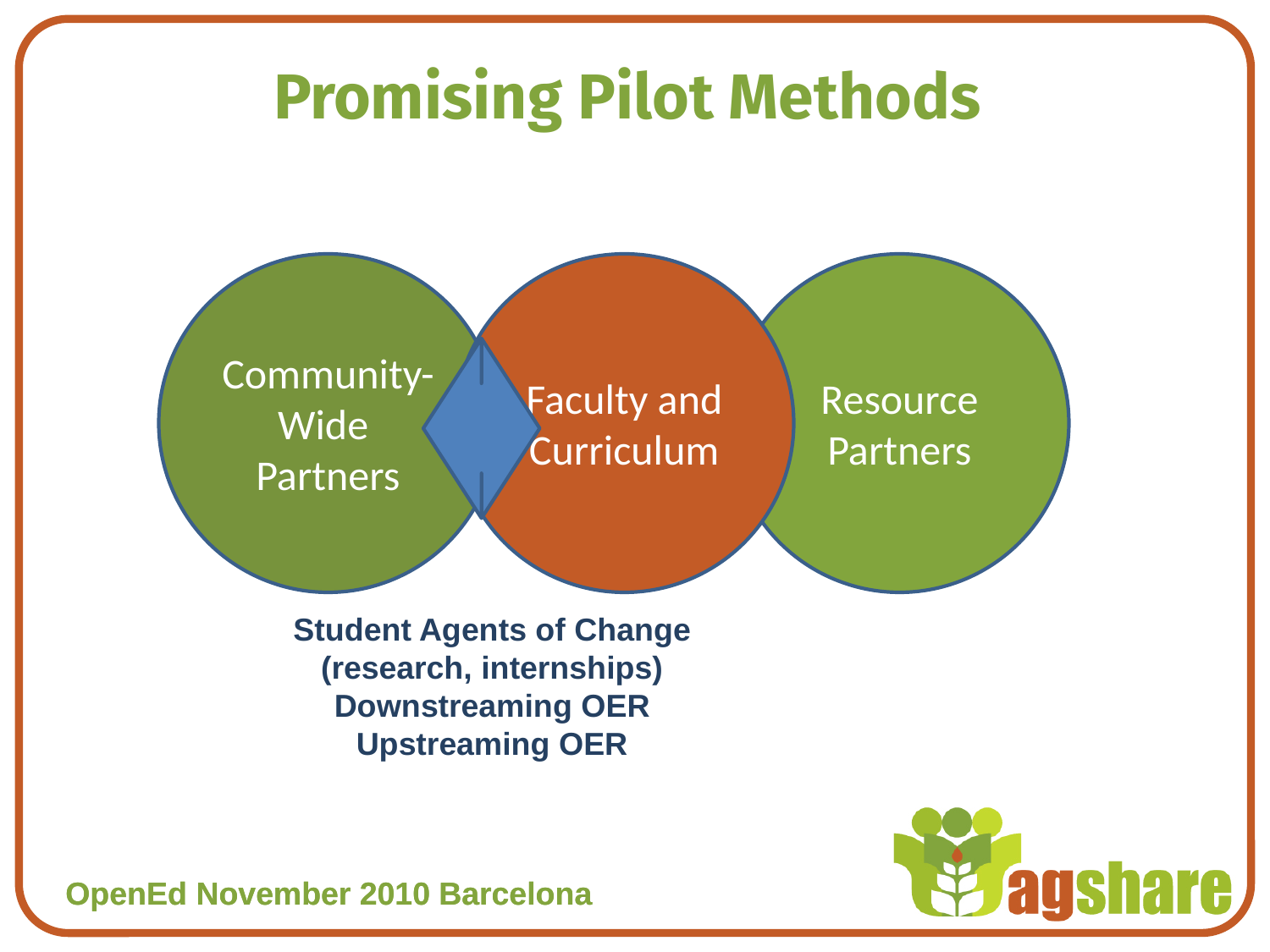

# Promising Pilot Methods
Community-Wide  Partners
Faculty and Curriculum
Resource Partners

Student Agents of Change (research, internships)
Downstreaming OER
Upstreaming OER